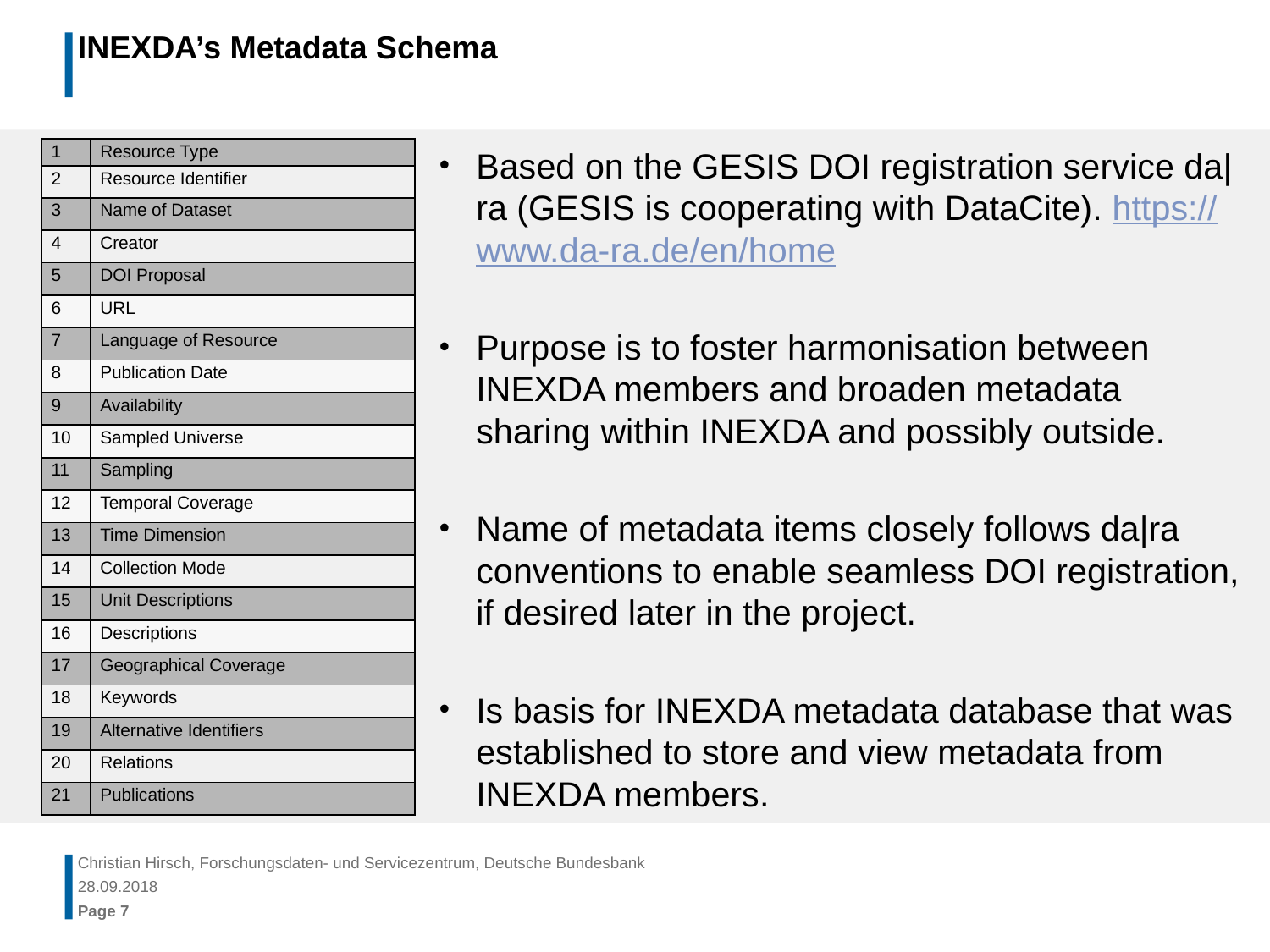

# INEXDA’s Metadata Schema
Based on the GESIS DOI registration service da|ra (GESIS is cooperating with DataCite). https://www.da-ra.de/en/home

Purpose is to foster harmonisation between INEXDA members and broaden metadata sharing within INEXDA and possibly outside.

Name of metadata items closely follows da|ra conventions to enable seamless DOI registration, if desired later in the project.

Is basis for INEXDA metadata database that was established to store and view metadata from INEXDA members.

| 1 | Resource Type |
| --- | --- |
| 2 | Resource Identifier |
| 3 | Name of Dataset |
| 4 | Creator |
| 5 | DOI Proposal |
| 6 | URL |
| 7 | Language of Resource |
| 8 | Publication Date |
| 9 | Availability |
| 10 | Sampled Universe |
| 11 | Sampling |
| 12 | Temporal Coverage |
| 13 | Time Dimension |
| 14 | Collection Mode |
| 15 | Unit Descriptions |
| 16 | Descriptions |
| 17 | Geographical Coverage |
| 18 | Keywords |
| 19 | Alternative Identifiers |
| 20 | Relations |
| 21 | Publications |
Christian Hirsch, Forschungsdaten- und Servicezentrum, Deutsche Bundesbank
28.09.2018
Page 7